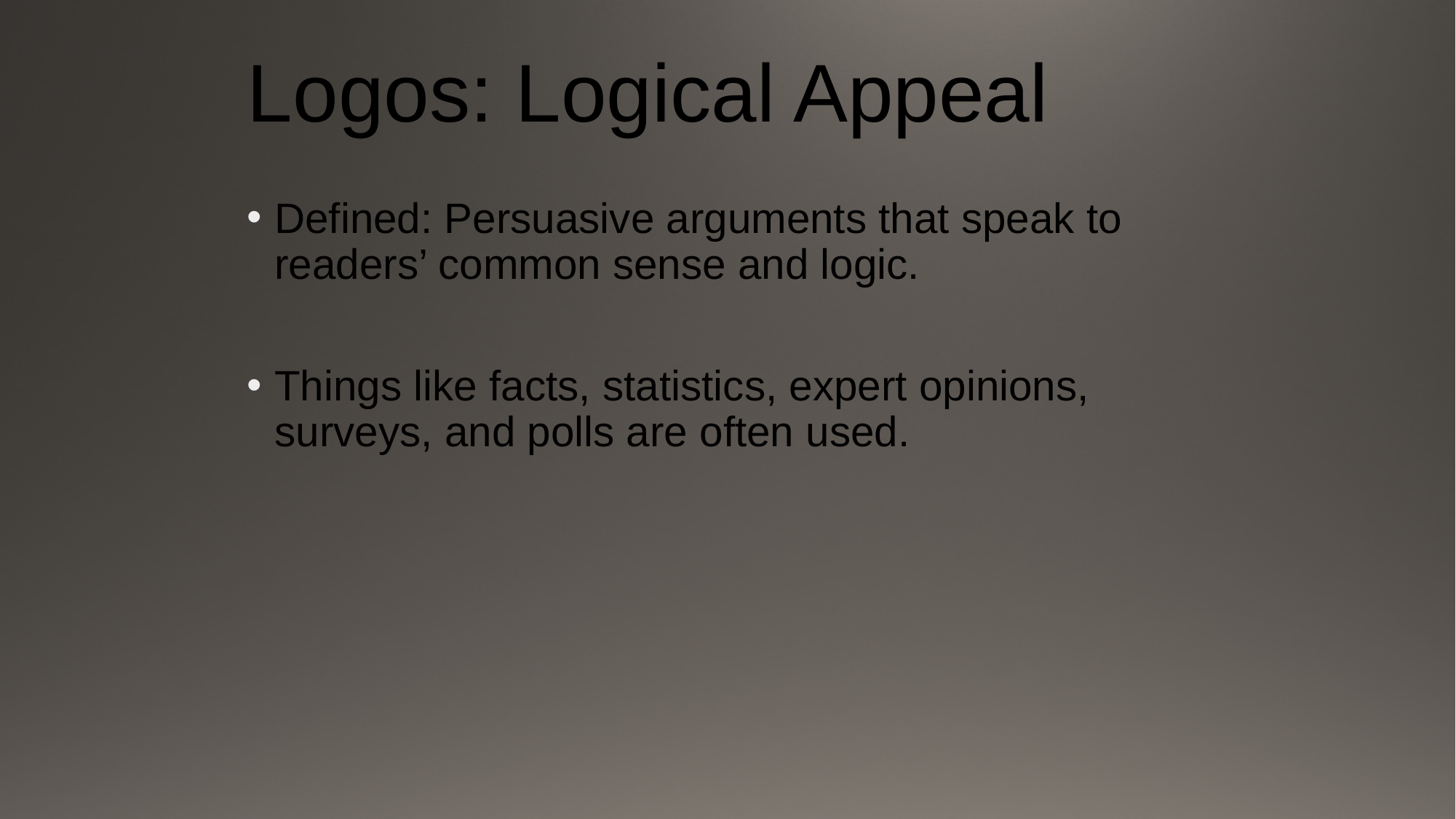

Logos: Logical Appeal
Defined: Persuasive arguments that speak to readers’ common sense and logic.

Things like facts, statistics, expert opinions, surveys, and polls are often used.